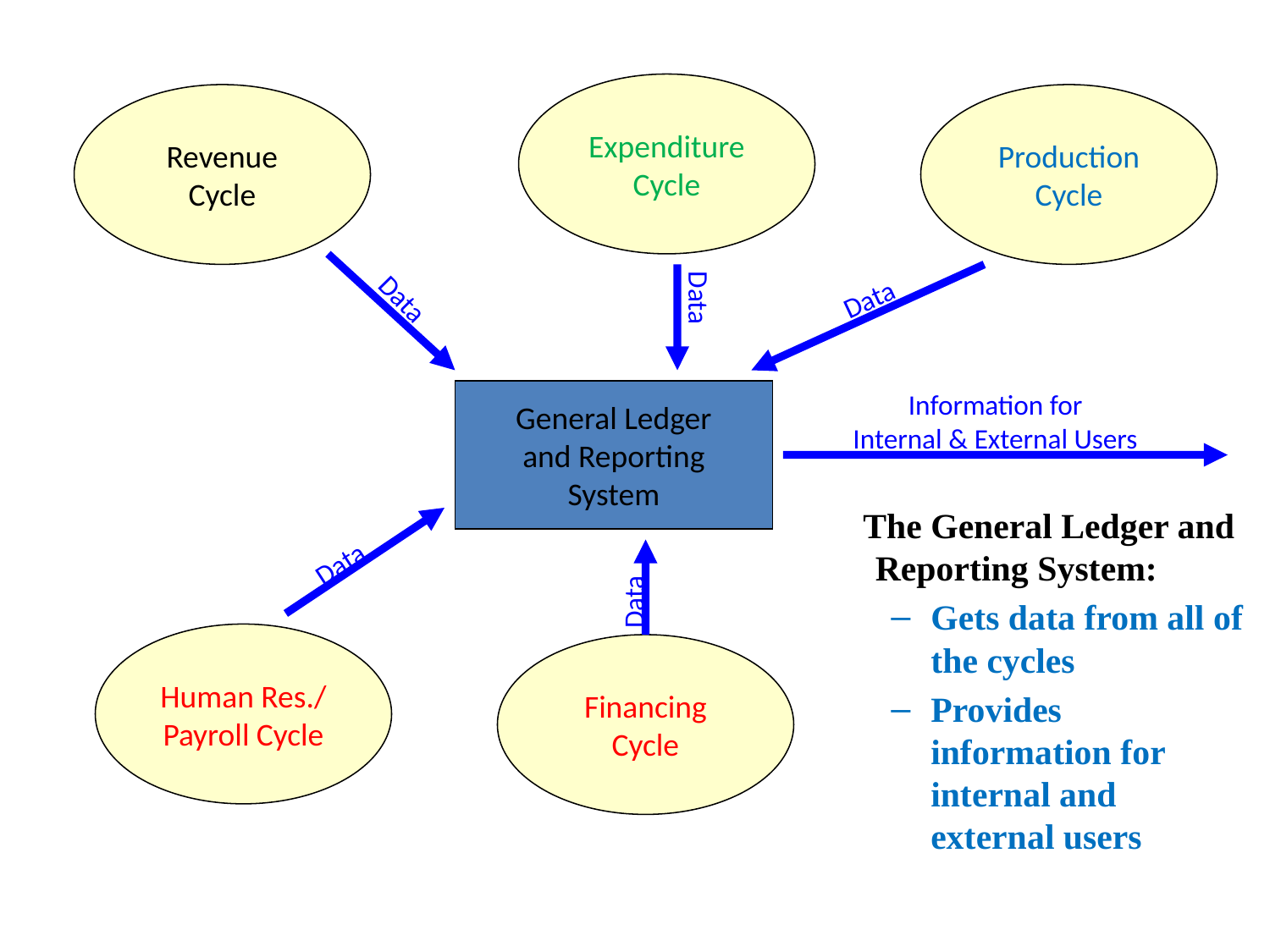

Expenditure
Cycle
Revenue
Cycle
Production
Cycle

Data
Data
Data
General Ledger
and Reporting
System
Information for
Internal & External Users

    The General Ledger and Reporting System:
Gets data from all of the cycles
Provides information for internal and external users

Data

Data
Human Res./
Payroll Cycle
Financing
Cycle